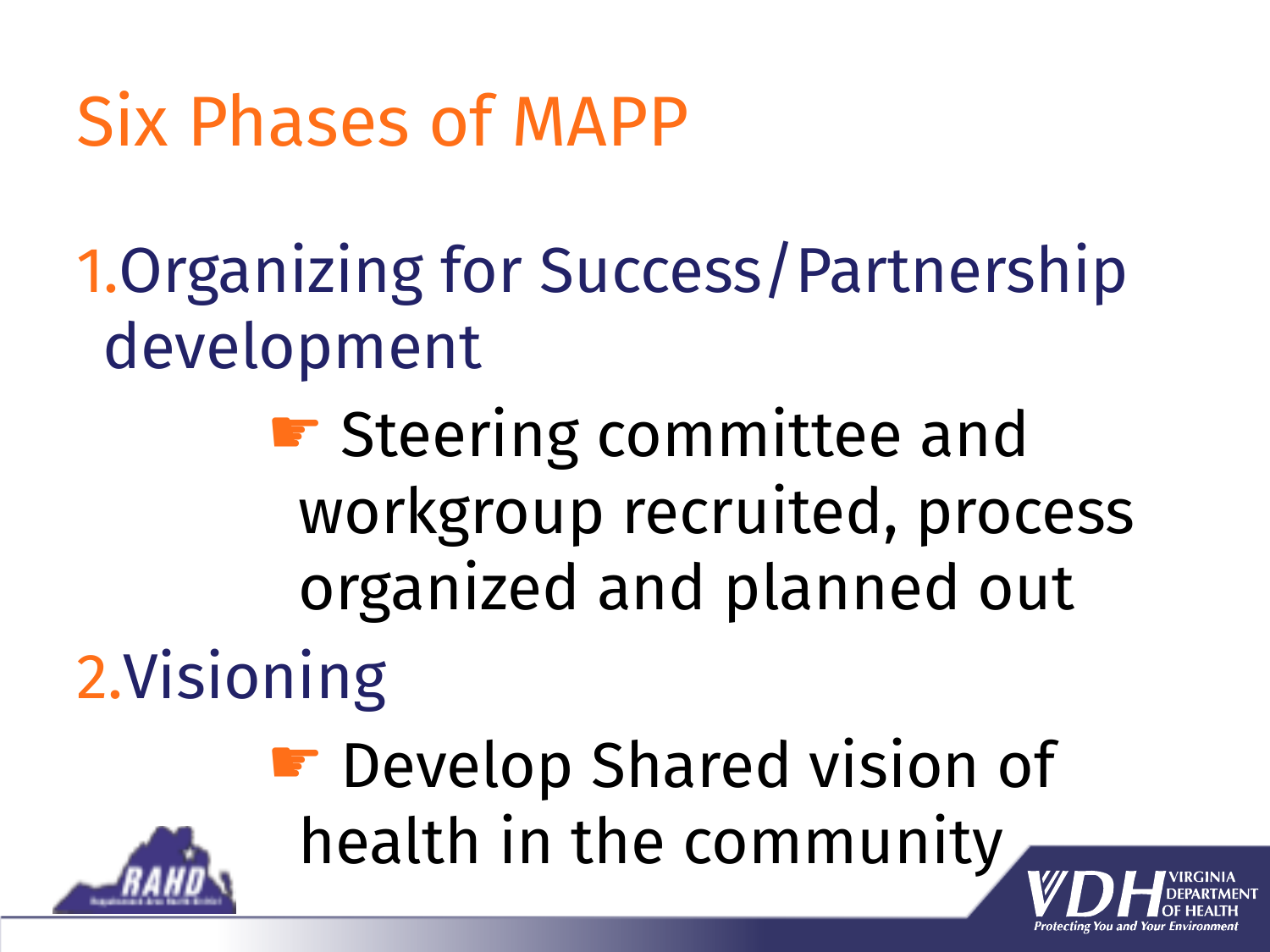

# Six Phases of MAPP
Organizing for Success/Partnership development
 Steering committee and workgroup recruited, process organized and planned out
Visioning
 Develop Shared vision of health in the community